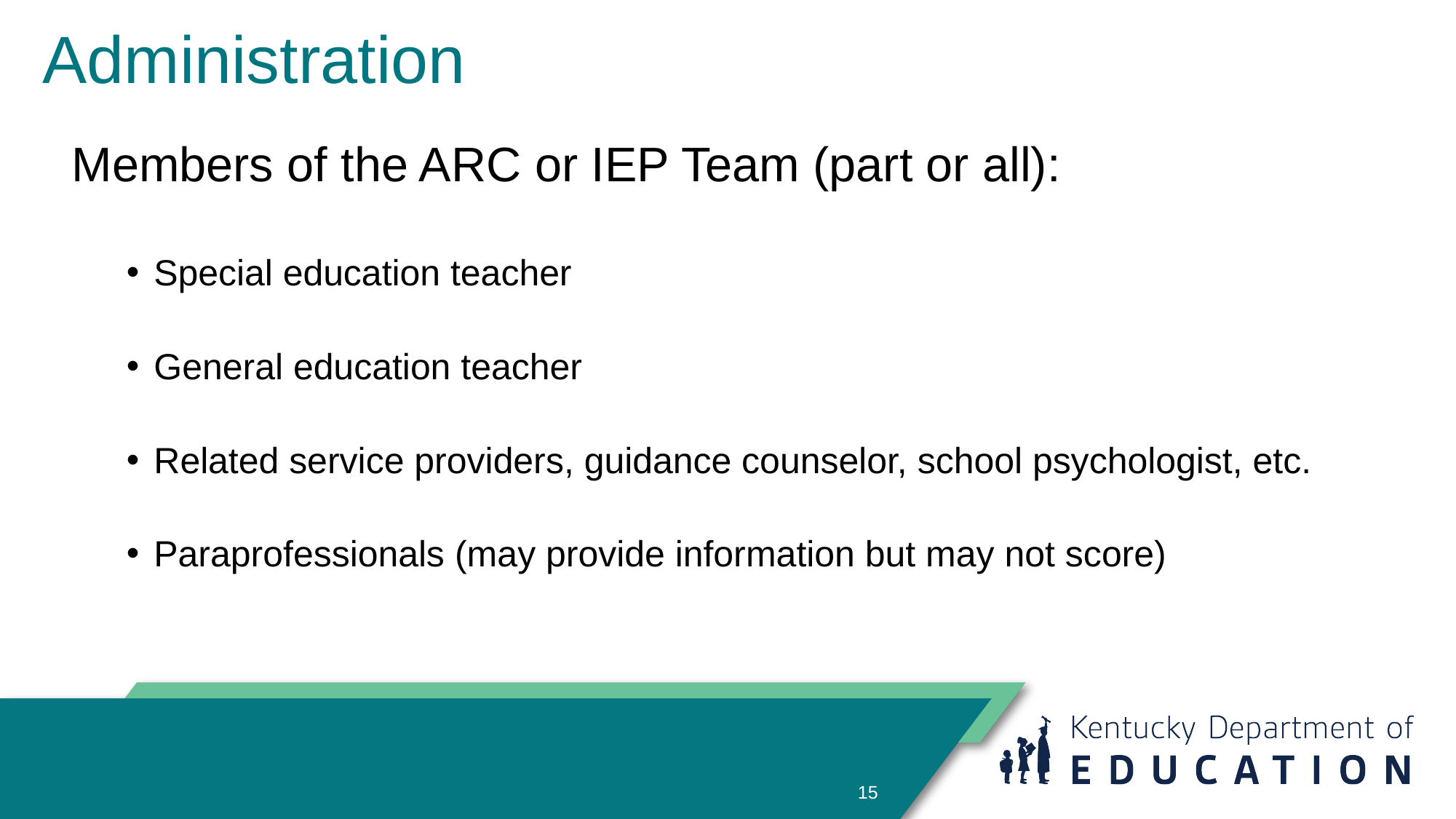

# Administration
Members of the ARC or IEP Team (part or all):

Special education teacher

General education teacher

Related service providers, guidance counselor, school psychologist, etc.

Paraprofessionals (may provide information but may not score)